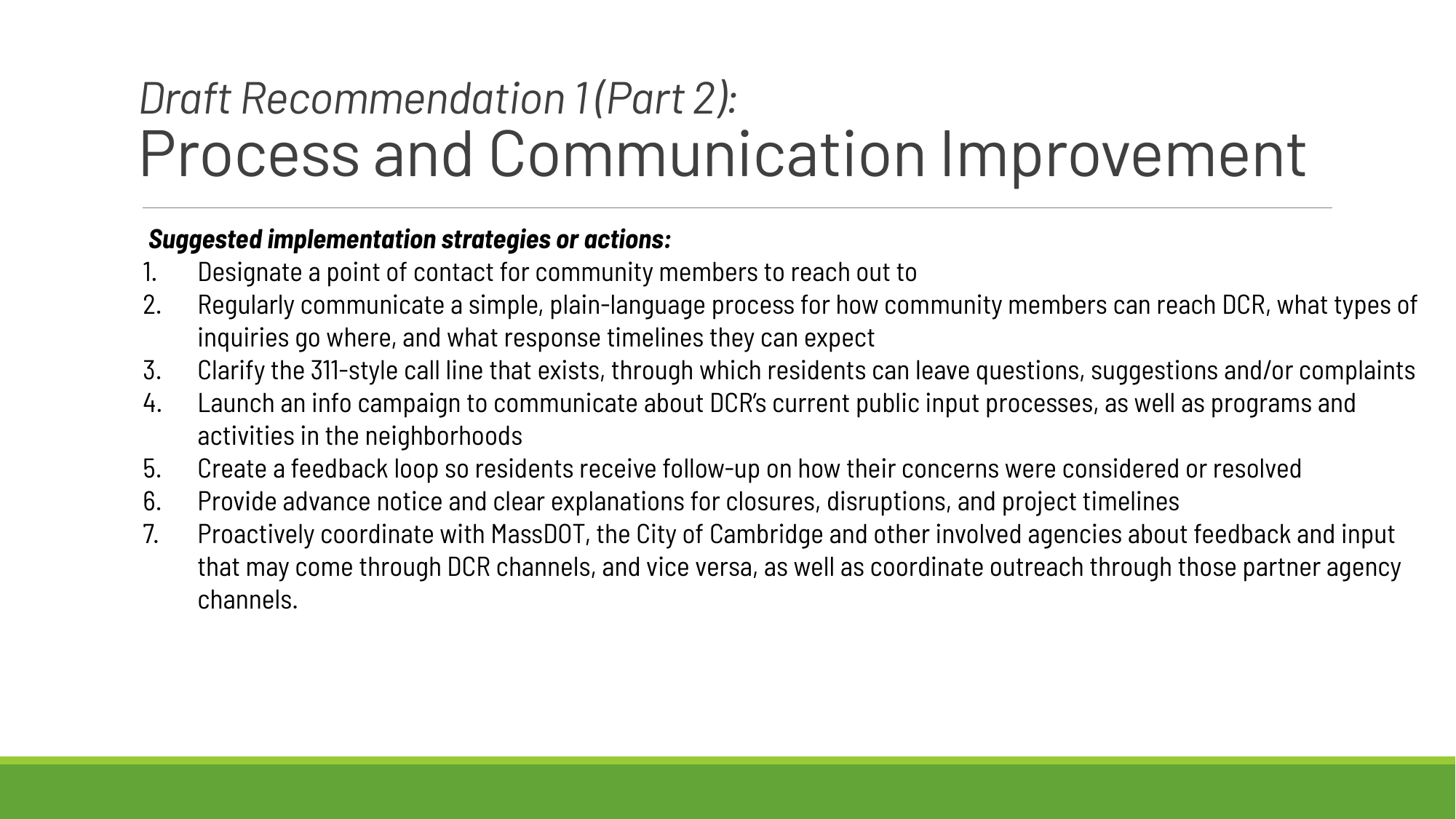

Draft Recommendation 1 (Part 2):
Process and Communication Improvement
 Suggested implementation strategies or actions:
Designate a point of contact for community members to reach out to
Regularly communicate a simple, plain-language process for how community members can reach DCR, what types of inquiries go where, and what response timelines they can expect
Clarify the 311-style call line that exists, through which residents can leave questions, suggestions and/or complaints
Launch an info campaign to communicate about DCR’s current public input processes, as well as programs and activities in the neighborhoods
Create a feedback loop so residents receive follow-up on how their concerns were considered or resolved
Provide advance notice and clear explanations for closures, disruptions, and project timelines
Proactively coordinate with MassDOT, the City of Cambridge and other involved agencies about feedback and input that may come through DCR channels, and vice versa, as well as coordinate outreach through those partner agency channels.